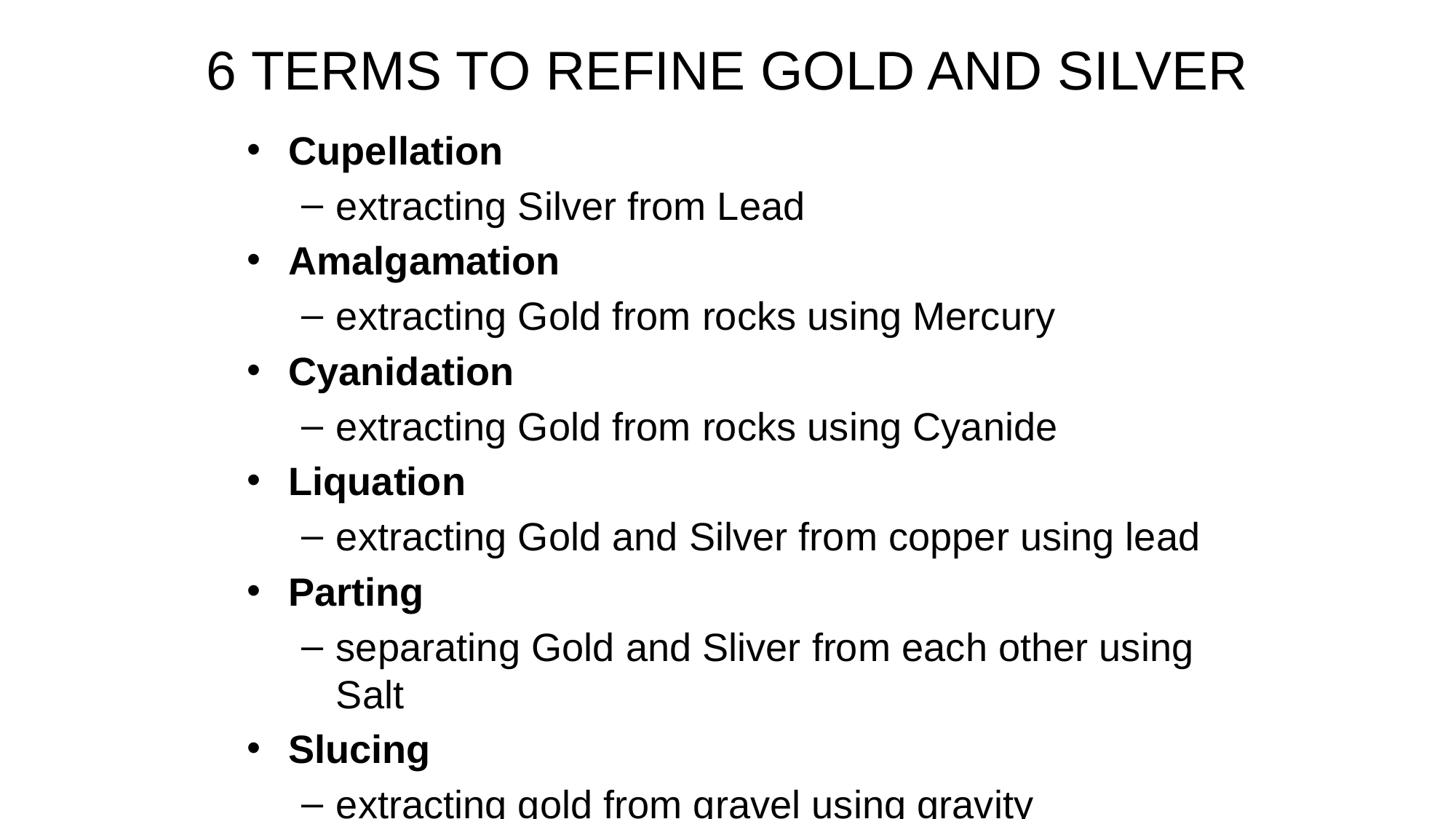

# 6 terms to refine gold and silver
Cupellation
extracting Silver from Lead
Amalgamation
extracting Gold from rocks using Mercury
Cyanidation
extracting Gold from rocks using Cyanide
Liquation
extracting Gold and Silver from copper using lead
Parting
separating Gold and Sliver from each other using Salt
Slucing
extracting gold from gravel using gravity